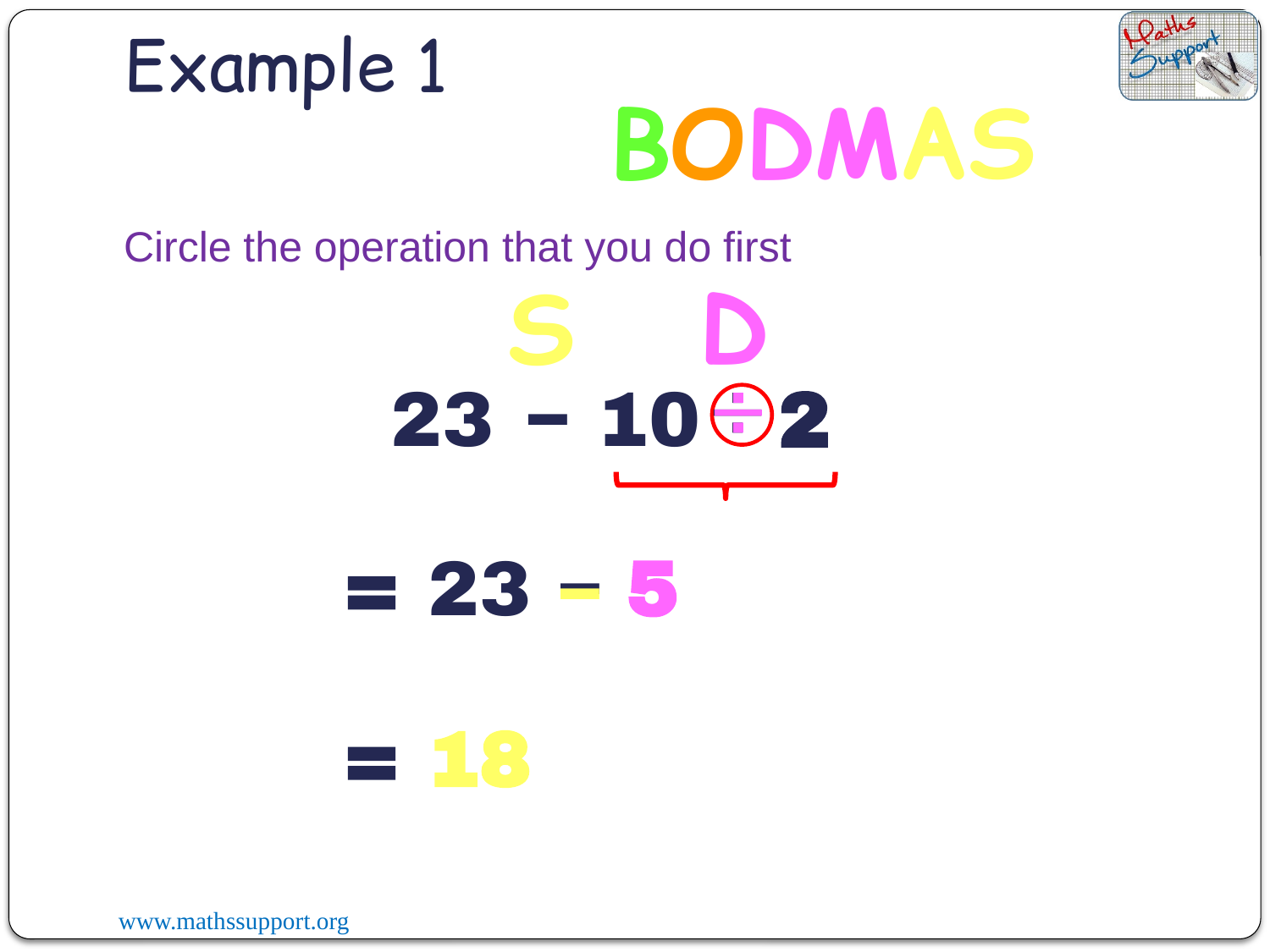

Example 1
BODMAS
Circle the operation that you do first
D
S
÷
÷
–
   23    10   2

= 23
–
5
–
= 18